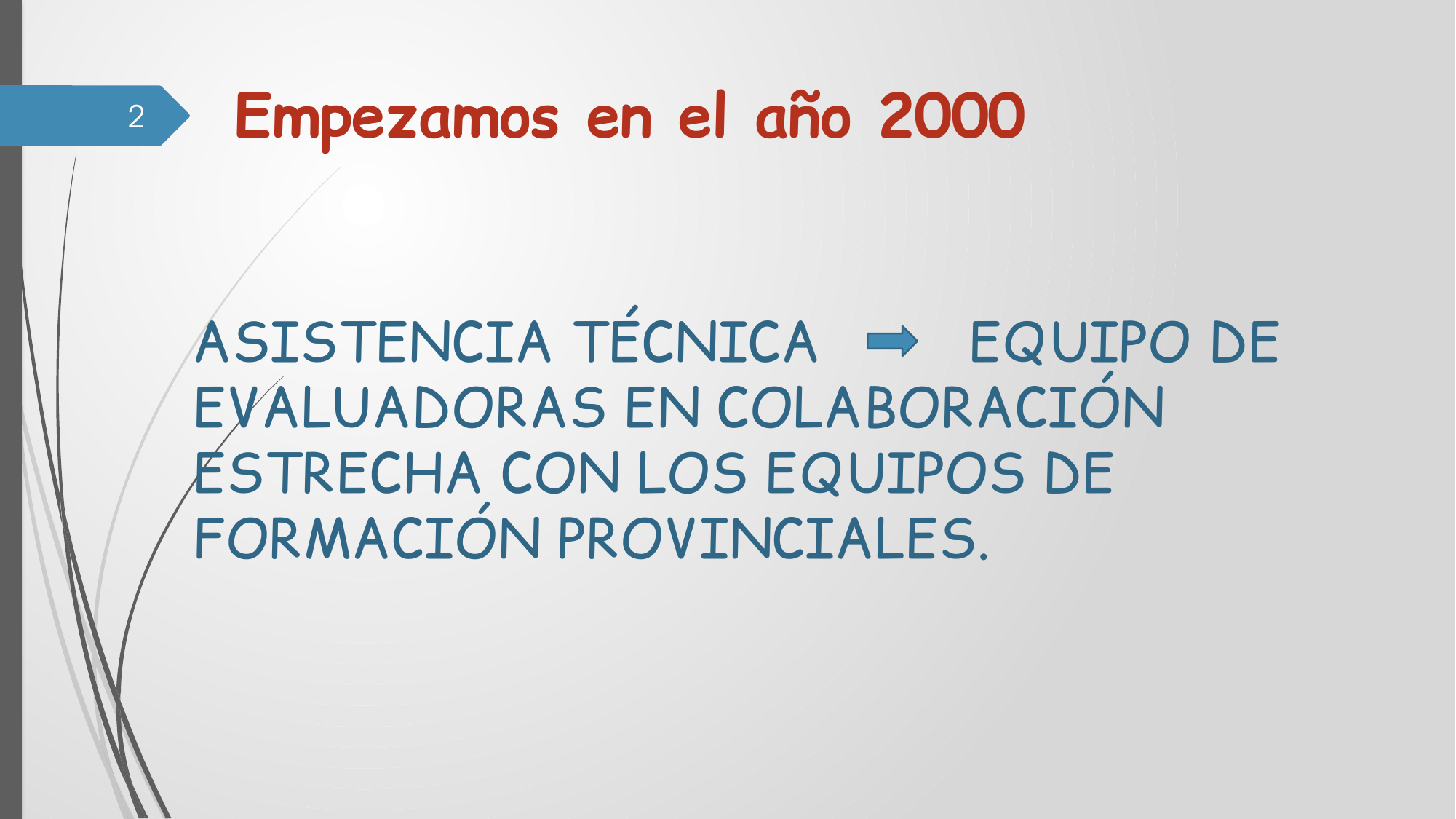

Empezamos en el año 2000

2
ASISTENCIA TÉCNICA         EQUIPO DE EVALUADORAS EN COLABORACIÓN ESTRECHA CON LOS EQUIPOS DE FORMACIÓN PROVINCIALES.